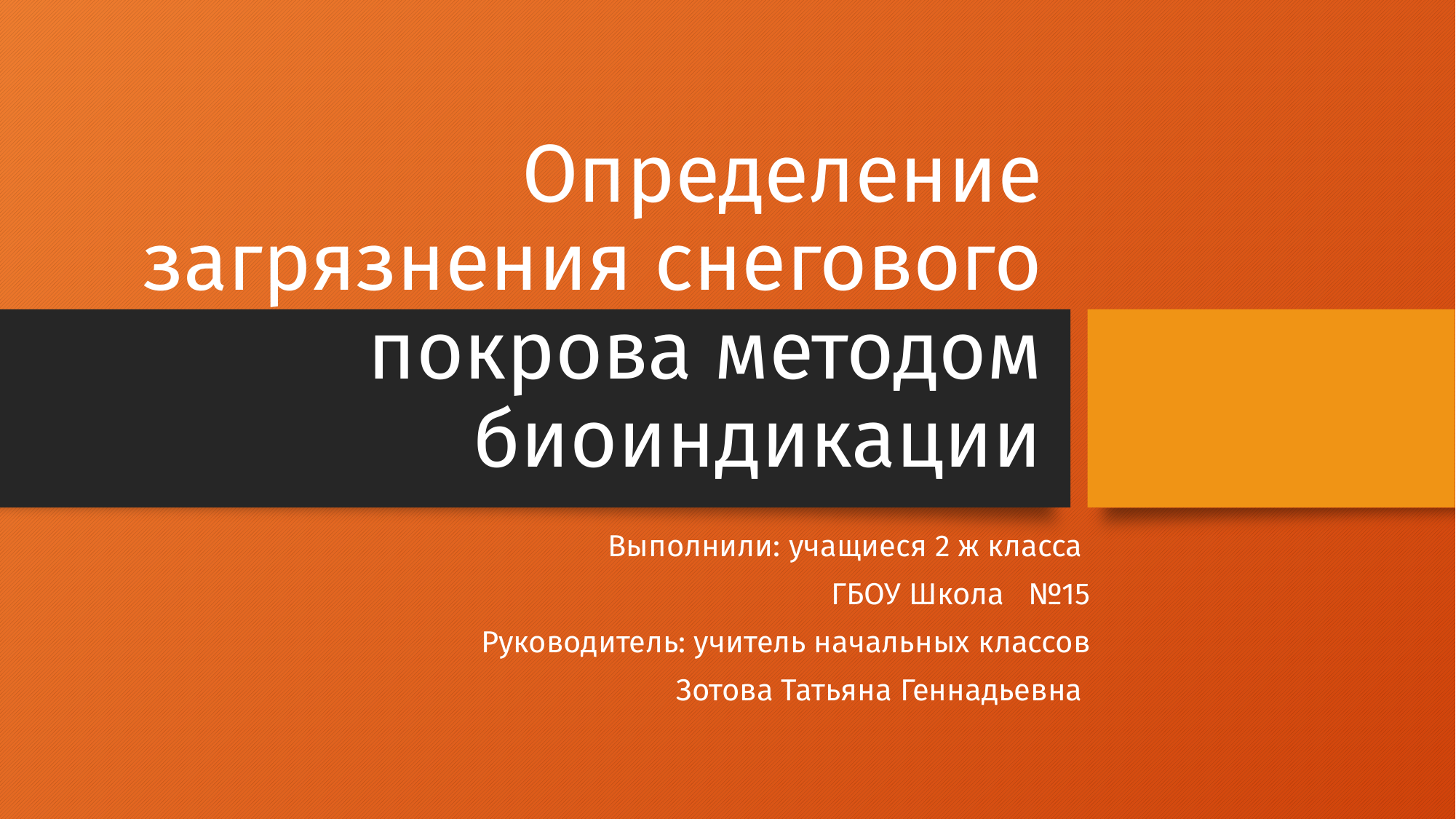

# Определение загрязнения снегового покрова методом биоиндикации
                    Выполнили: учащиеся 2 ж класса
ГБОУ Школа   №15
Руководитель: учитель начальных классов
Зотова Татьяна Геннадьевна